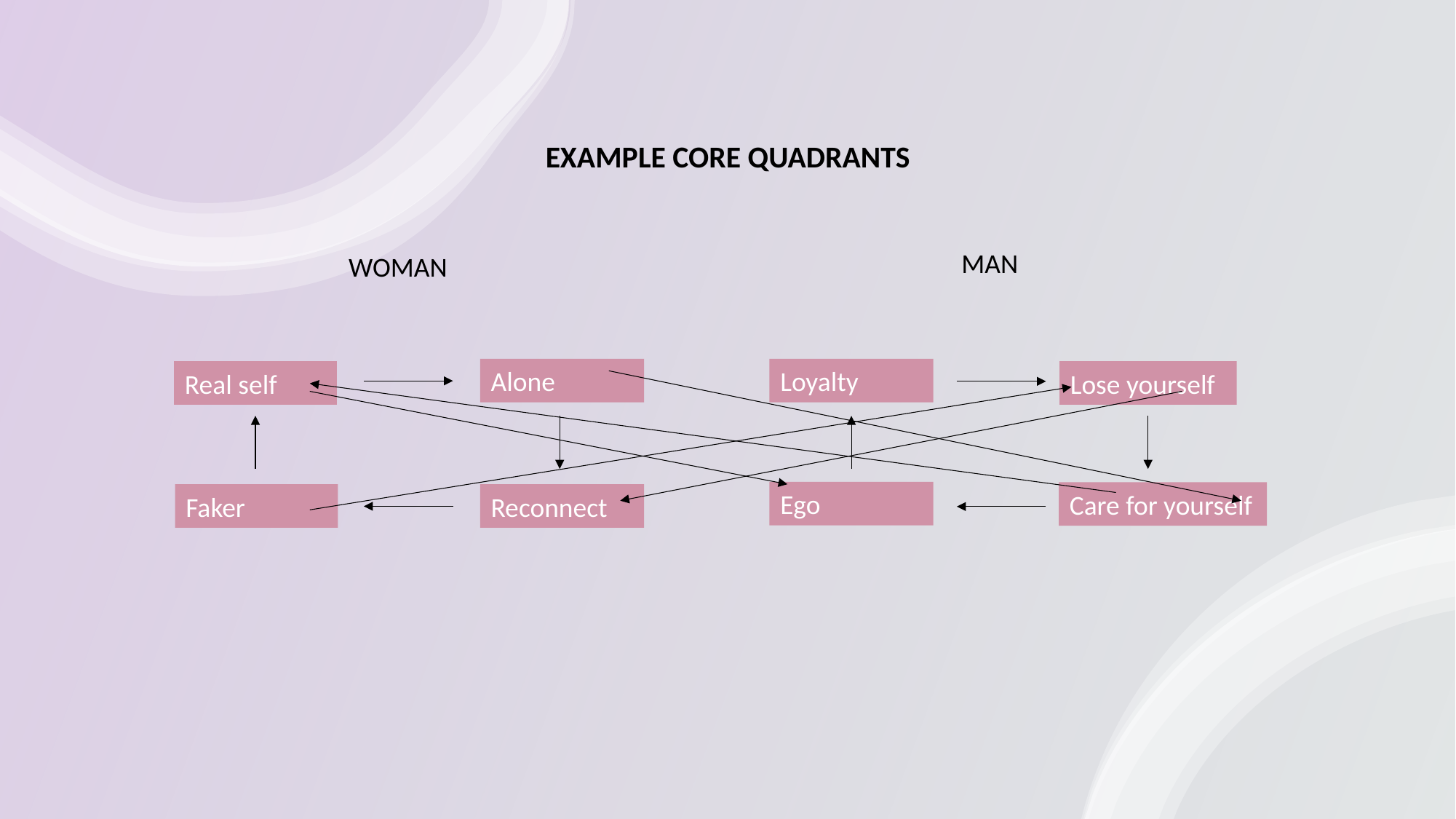

EXAMPLE CORE QUADRANTS
MAN
WOMAN
Alone
Loyalty
Real self
Lose yourself
Ego
Care for yourself
Faker
Reconnect